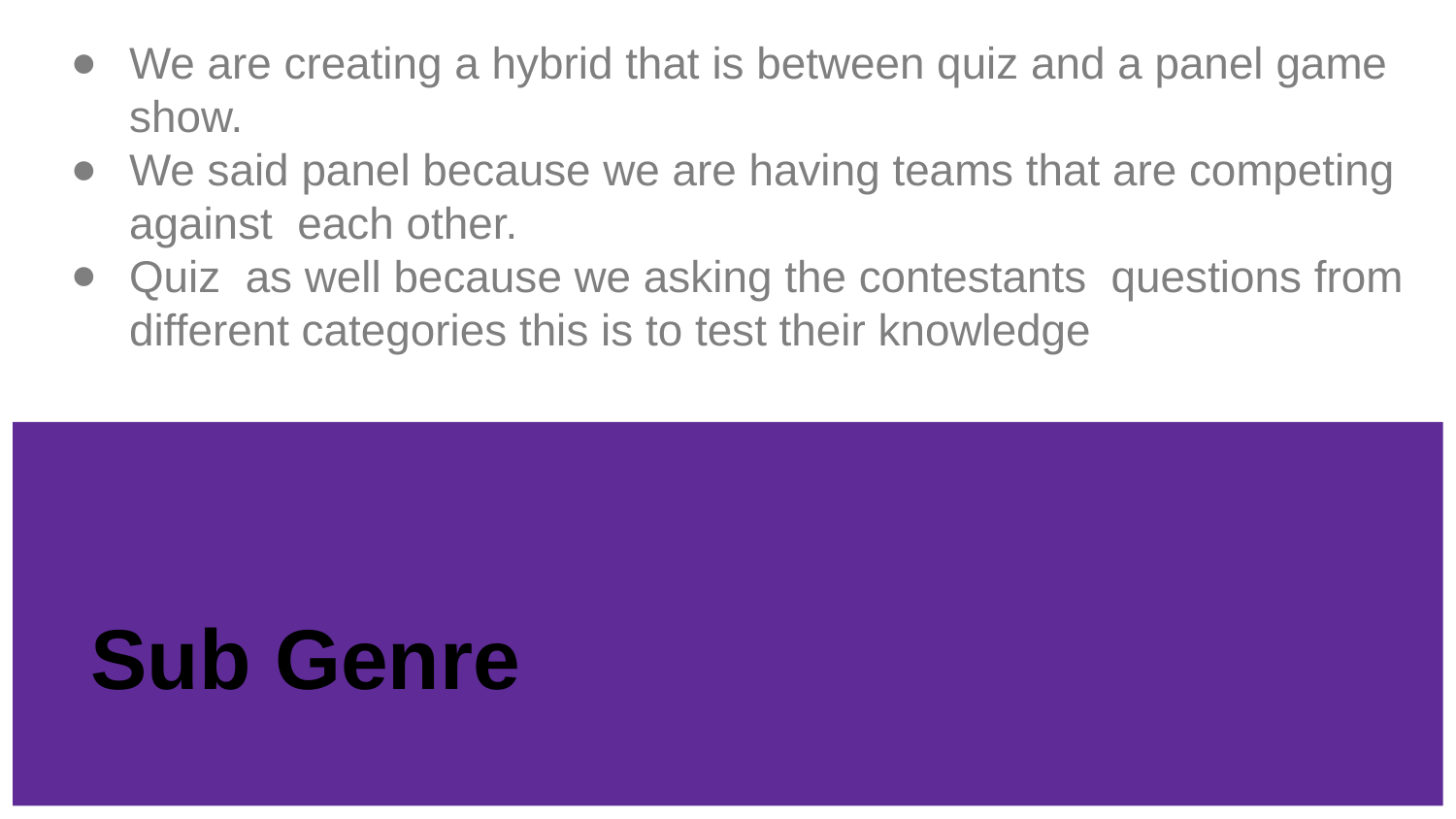

We are creating a hybrid that is between quiz and a panel game show.
We said panel because we are having teams that are competing against  each other.
Quiz  as well because we asking the contestants  questions from different categories this is to test their knowledge

# Sub Genre